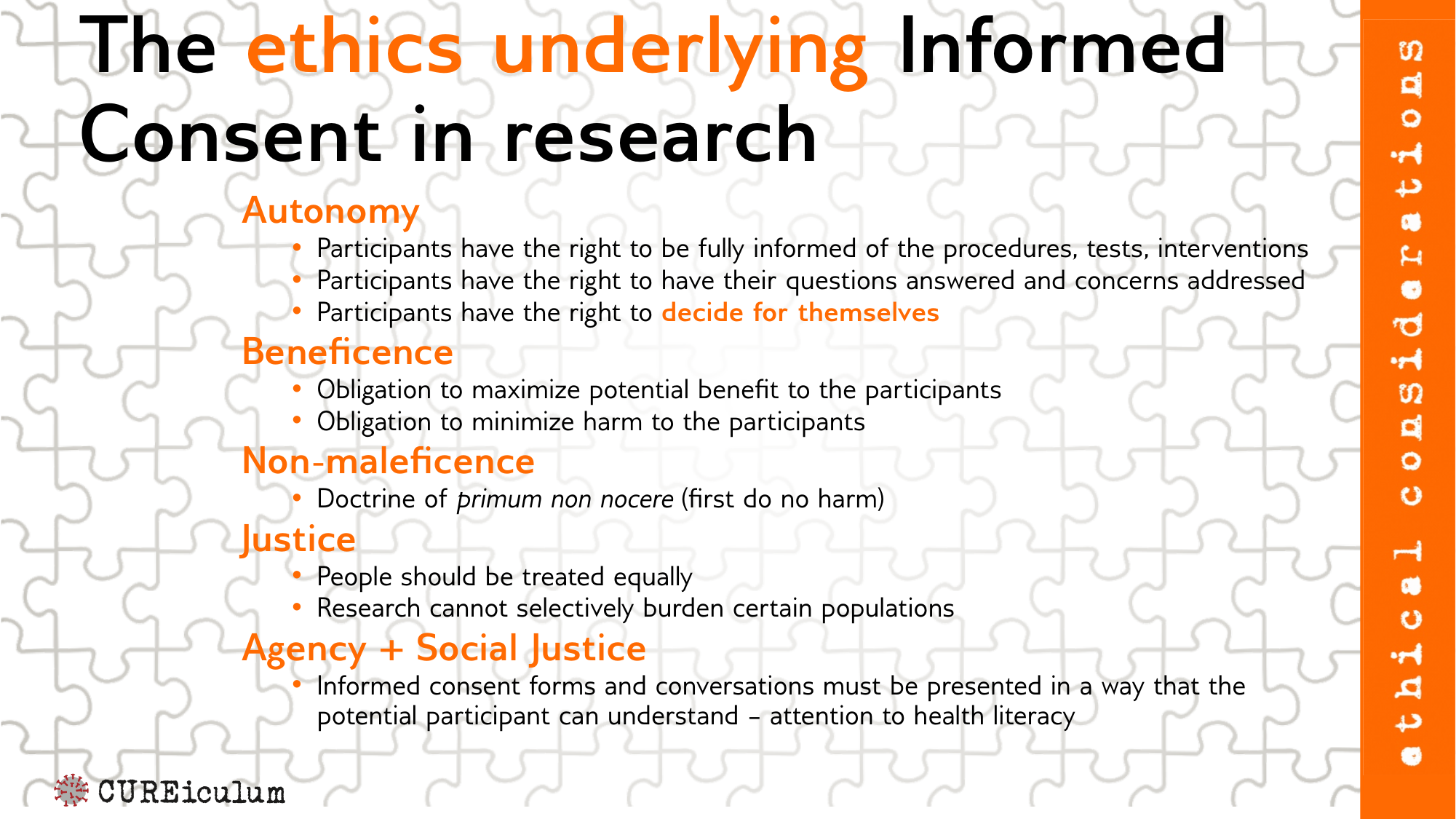

# The ethics underlying Informed Consent in research
Autonomy
Participants have the right to be fully informed of the procedures, tests, interventions
Participants have the right to have their questions answered and concerns addressed
Participants have the right to decide for themselves
Beneficence
Obligation to maximize potential benefit to the participants
Obligation to minimize harm to the participants
Non-maleficence
Doctrine of primum non nocere (first do no harm)
Justice
People should be treated equally
Research cannot selectively burden certain populations
Agency + Social Justice
Informed consent forms and conversations must be presented in a way that the potential participant can understand – attention to health literacy